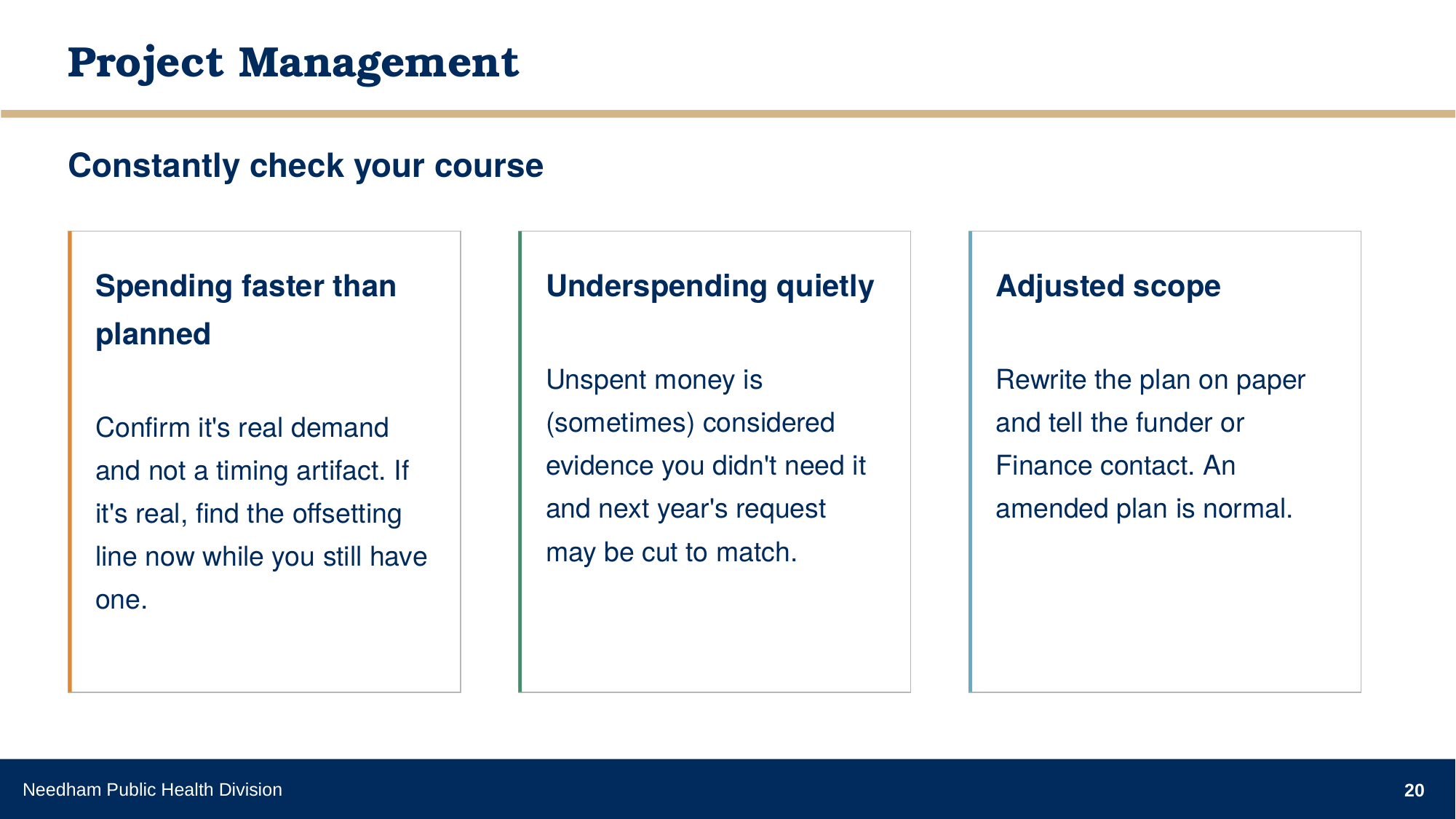

# Project Management
Constantly check your course

| Spending faster than planned Confirm it's real demand and not a timing artifact. If it's real, find the offsetting line now while you still have one. |
| --- |
| Underspending quietly Unspent money is (sometimes) considered evidence you didn't need it and next year's request may be cut to match. |
| --- |
| Adjusted scope Rewrite the plan on paper and tell the funder or Finance contact. An amended plan is normal. |
| --- |